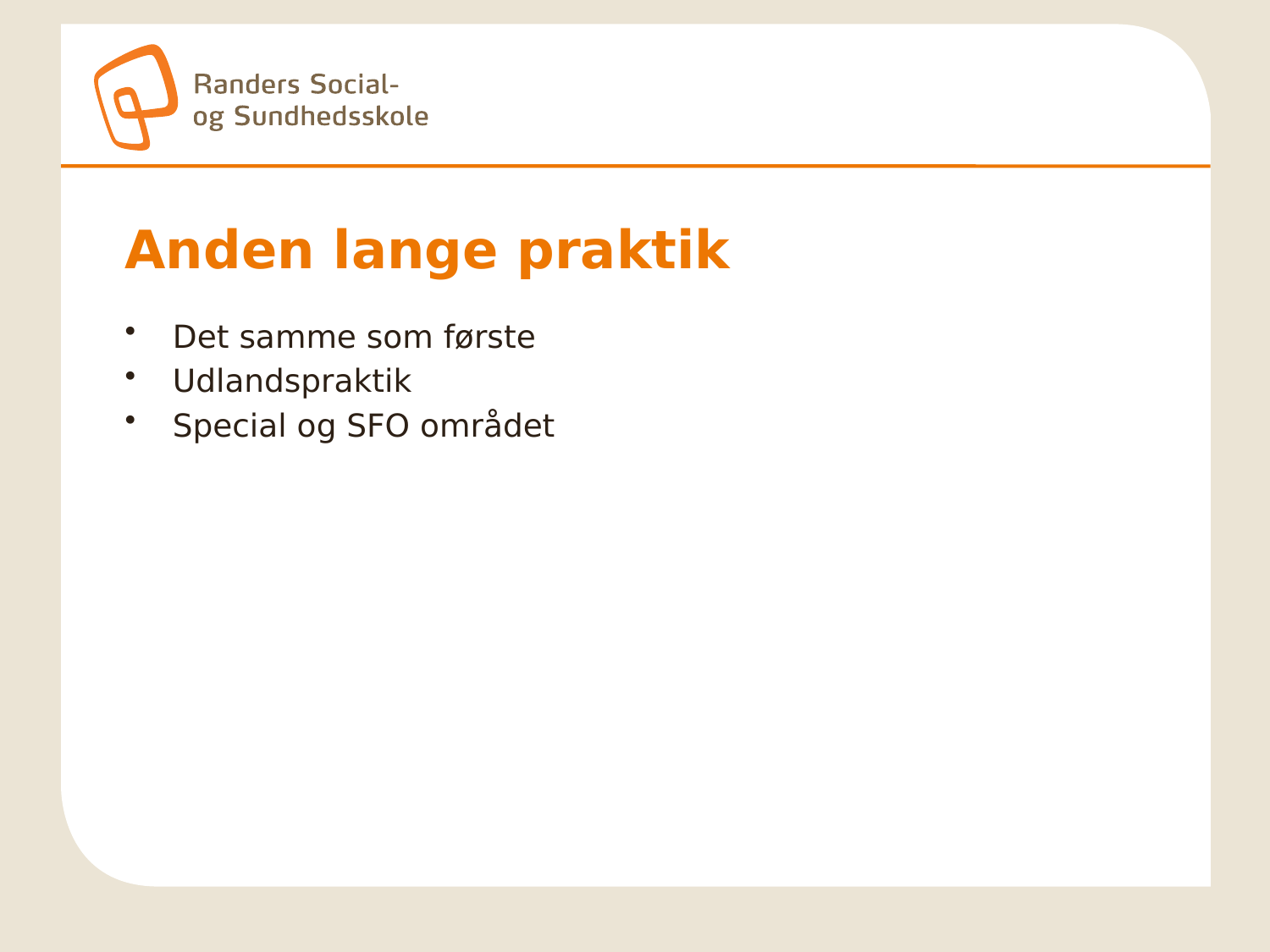

# Anden lange praktik
Det samme som første
Udlandspraktik
Special og SFO området